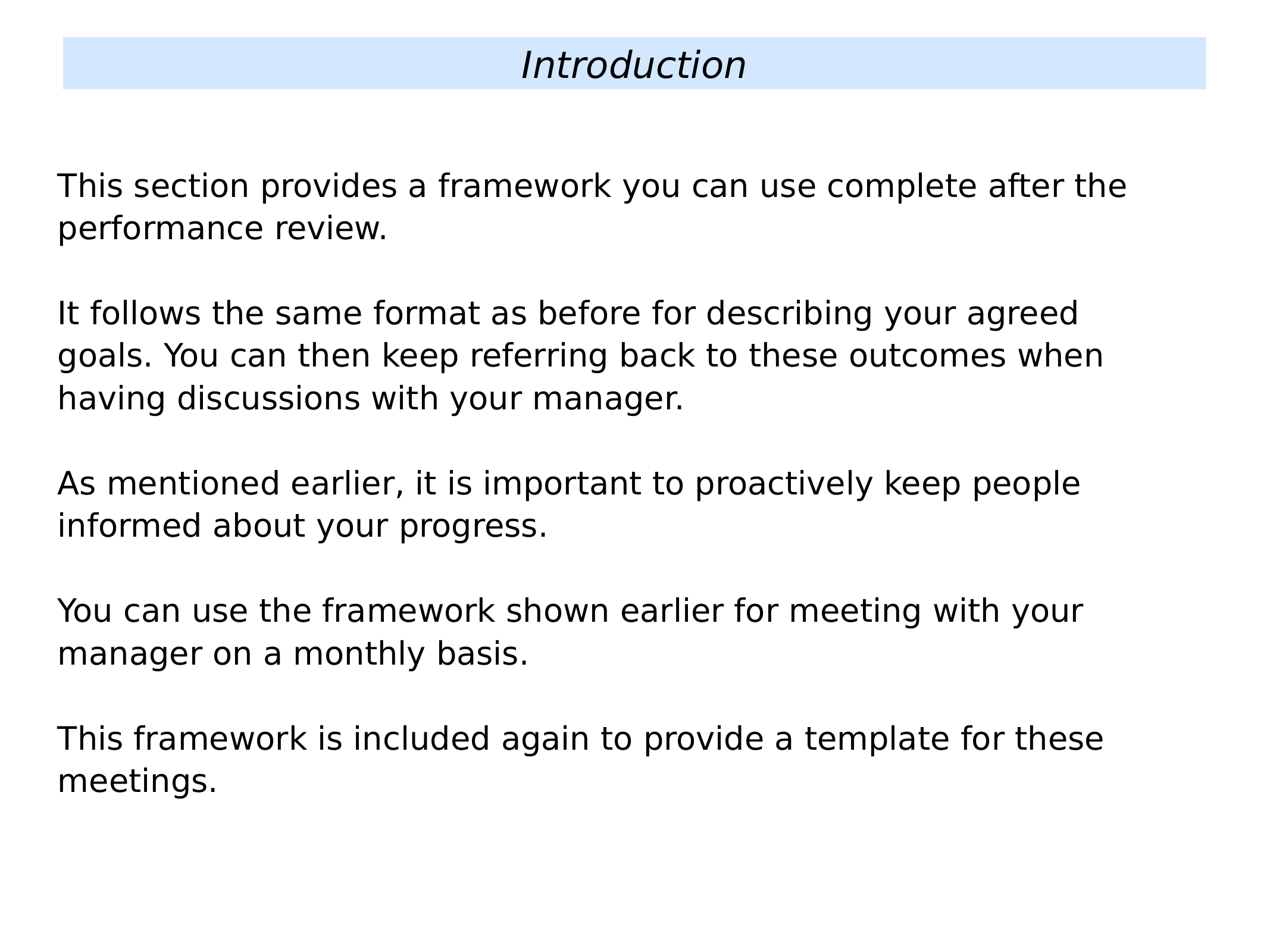

Introduction
This section provides a framework you can use complete after the performance review.

It follows the same format as before for describing your agreed goals. You can then keep referring back to these outcomes when having discussions with your manager.

As mentioned earlier, it is important to proactively keep people informed about your progress.

You can use the framework shown earlier for meeting with your manager on a monthly basis.

This framework is included again to provide a template for these meetings.